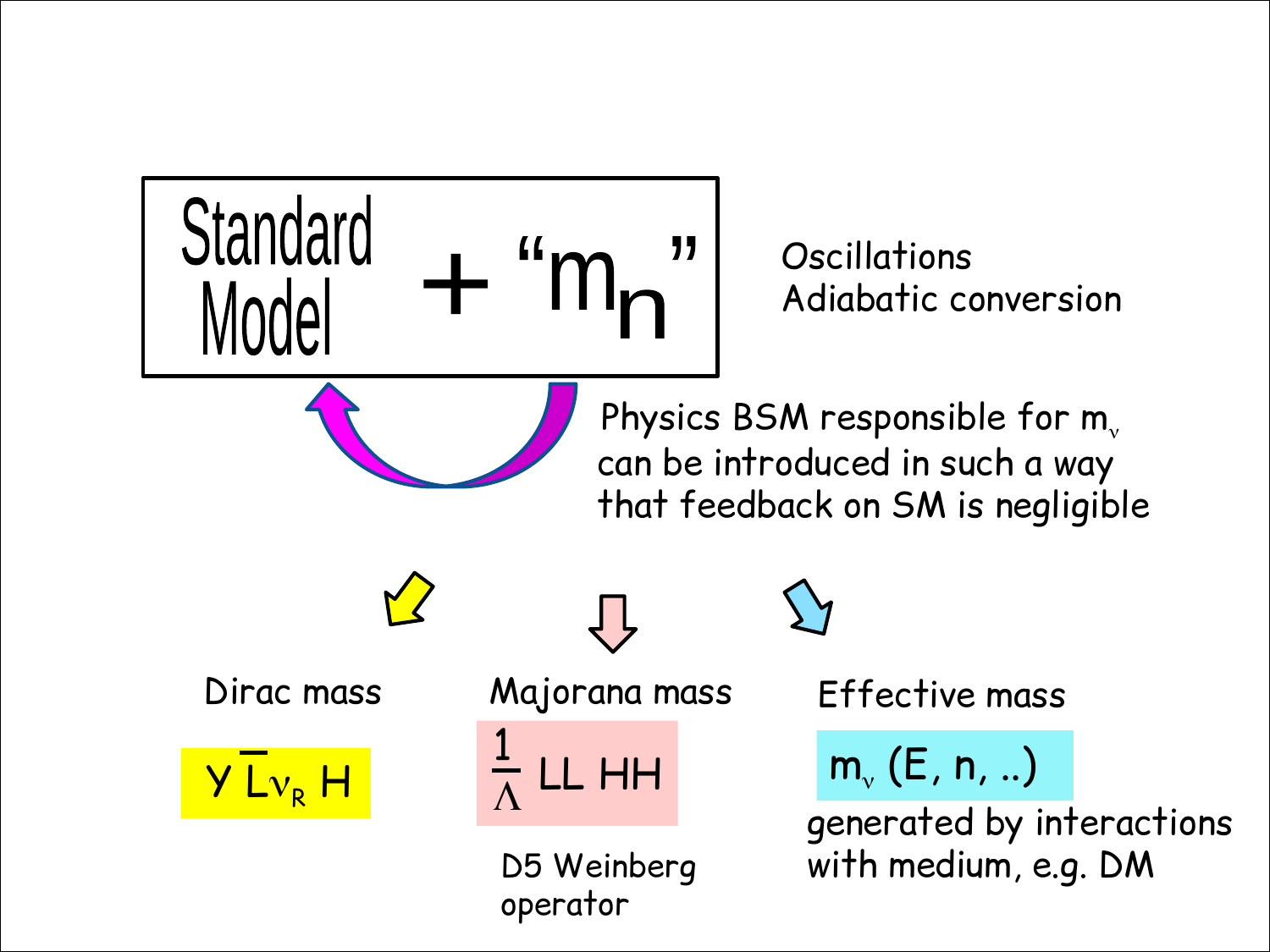

Standard
Oscillations
Adiabatic conversion
“m  ”
+
Model
ν

Physics BSM responsible for mν
can be introduced in such a way that feedback on SM is negligible

Dirac mass
Majorana mass
Effective mass
1
Λ

mν (E, n, ..)
LL HH
 Y LνR H
generated by interactions with medium, e.g. DM
D5 Weinberg operator